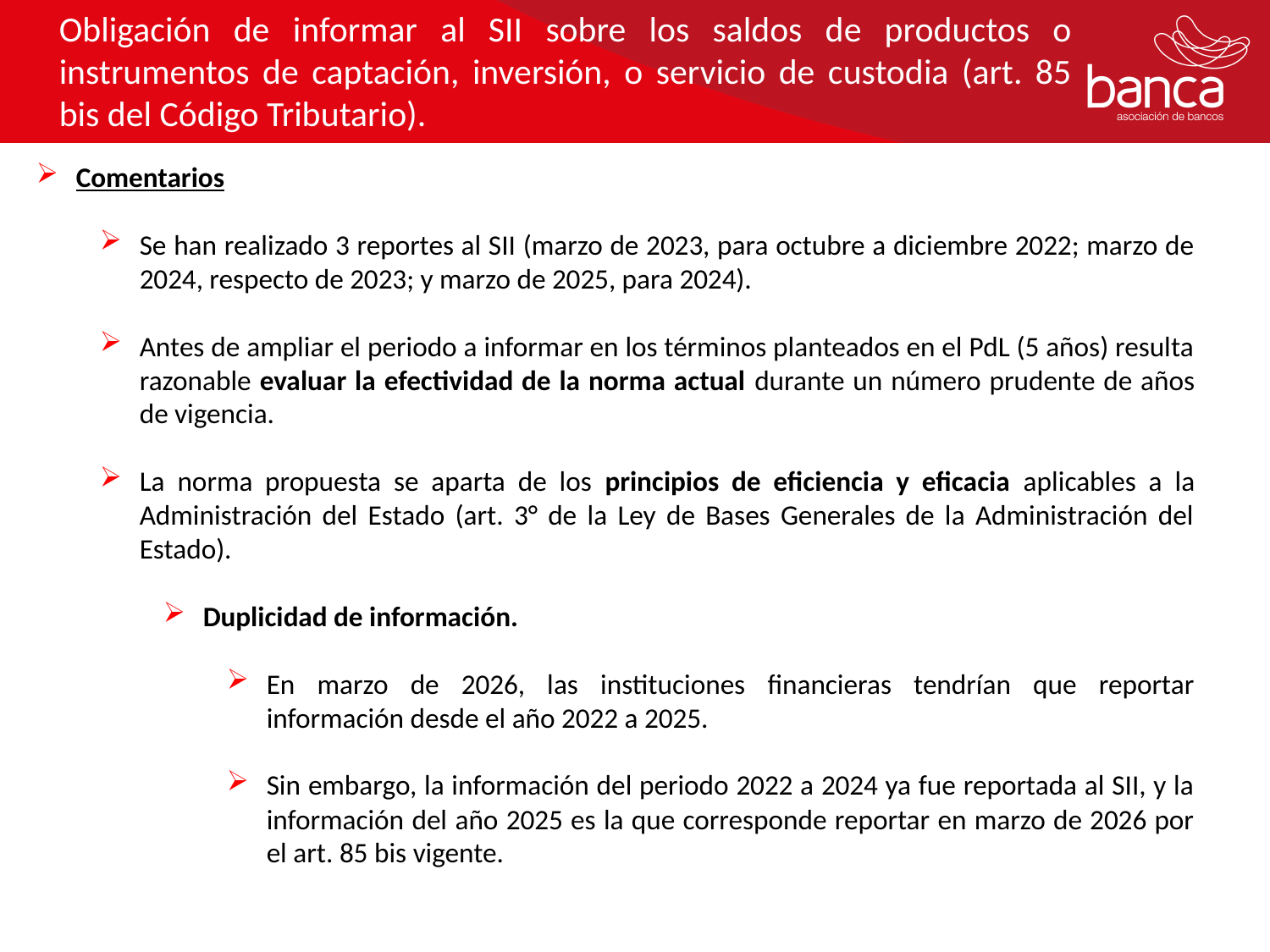

Obligación de informar al SII sobre los saldos de productos o instrumentos de captación, inversión, o servicio de custodia (art. 85 bis del Código Tributario).
Comentarios

Se han realizado 3 reportes al SII (marzo de 2023, para octubre a diciembre 2022; marzo de 2024, respecto de 2023; y marzo de 2025, para 2024).

Antes de ampliar el periodo a informar en los términos planteados en el PdL (5 años) resulta razonable evaluar la efectividad de la norma actual durante un número prudente de años de vigencia.

La norma propuesta se aparta de los principios de eficiencia y eficacia aplicables a la Administración del Estado (art. 3° de la Ley de Bases Generales de la Administración del Estado).

Duplicidad de información.

En marzo de 2026, las instituciones financieras tendrían que reportar información desde el año 2022 a 2025.

Sin embargo, la información del periodo 2022 a 2024 ya fue reportada al SII, y la información del año 2025 es la que corresponde reportar en marzo de 2026 por el art. 85 bis vigente.